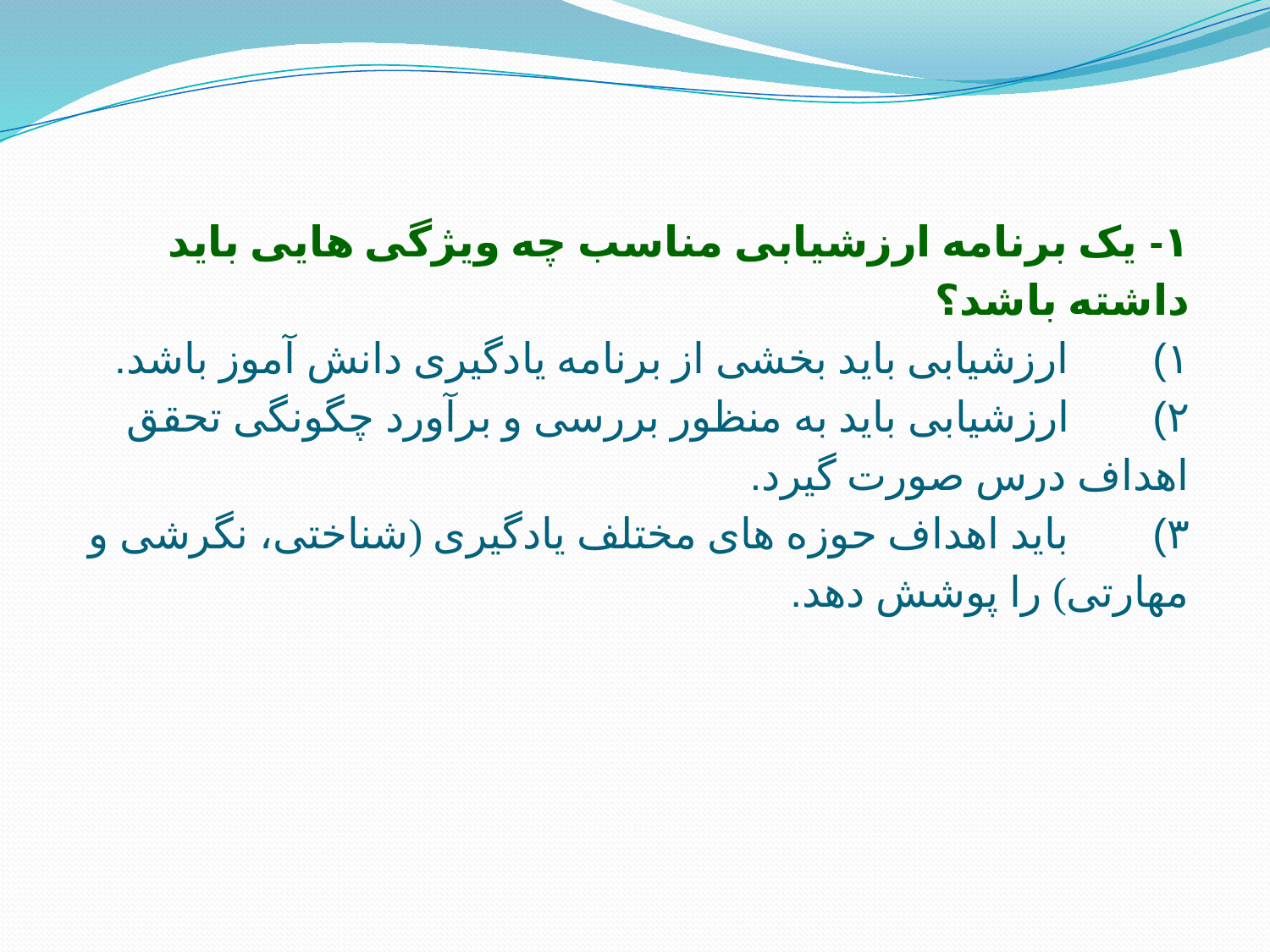

# ۱- یک برنامه ارزشیابی مناسب چه ویژگی هایی باید داشته باشد؟ ۱)       ارزشیابی باید بخشی از برنامه یادگیری دانش آموز باشد. ۲)       ارزشیابی باید به منظور بررسی و برآورد چگونگی تحقق اهداف درس صورت گیرد. ۳)       باید اهداف حوزه های مختلف یادگیری (شناختی، نگرشی و مهارتی) را پوشش دهد.